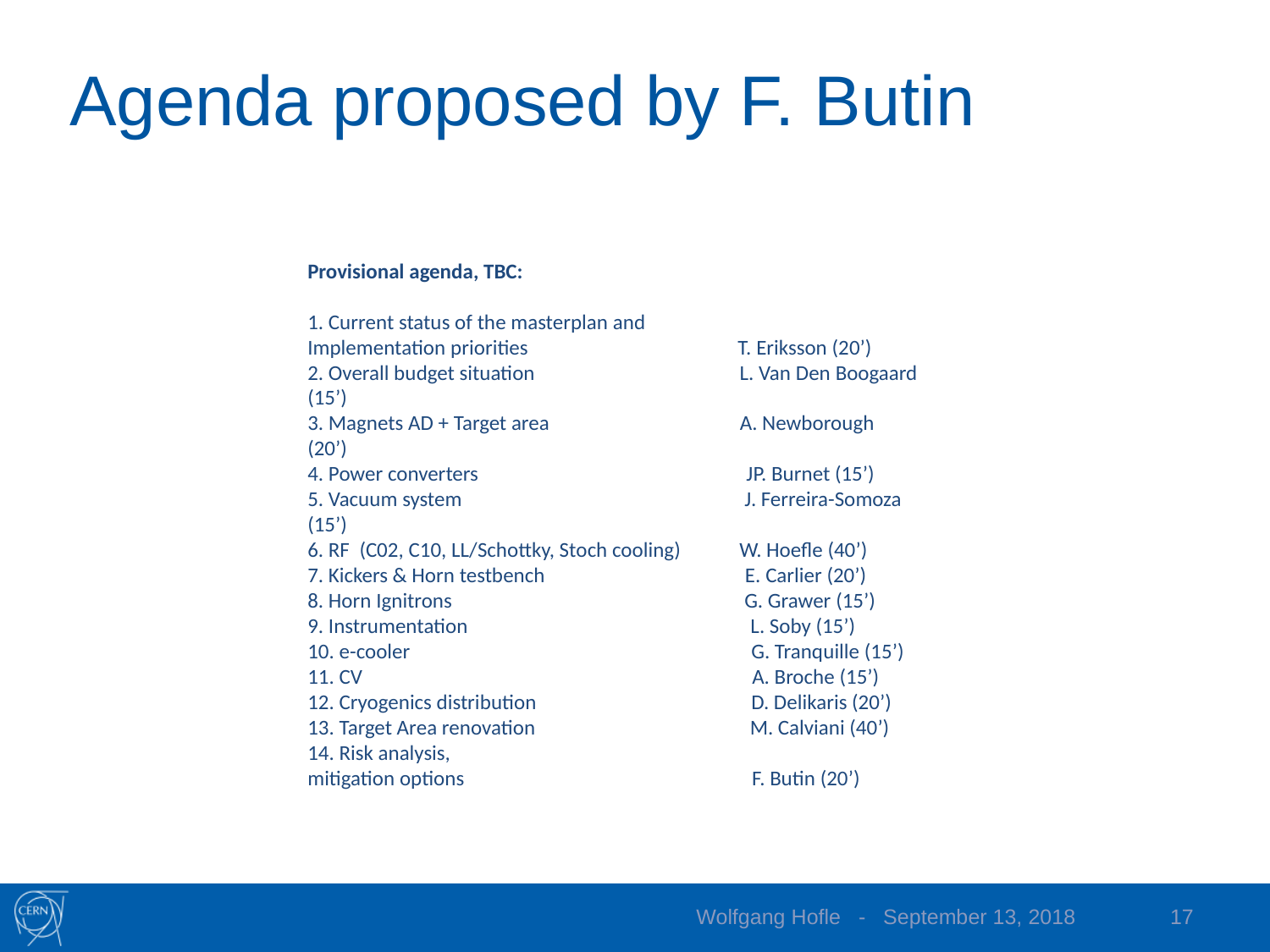

# Agenda proposed by F. Butin
Provisional agenda, TBC:

1. Current status of the masterplan and
Implementation priorities                                           T. Eriksson (20’)
2. Overall budget situation                                          L. Van Den Boogaard (15’)
3. Magnets AD + Target area                                       A. Newborough (20’)
4. Power converters                                                       JP. Burnet (15’)
5. Vacuum system                                                          J. Ferreira-Somoza (15’)
6. RF  (C02, C10, LL/Schottky, Stoch cooling)            W. Hoefle (40’)
7. Kickers & Horn testbench                                         E. Carlier (20’)
8. Horn Ignitrons                                                            G. Grawer (15’)
9. Instrumentation                                                          L. Soby (15’)
10. e-cooler                                                                      G. Tranquille (15’)
11. CV                                                                                A. Broche (15’)
12. Cryogenics distribution                                            D. Delikaris (20’)
13. Target Area renovation                                            M. Calviani (40’)
14. Risk analysis,
mitigation options                                                           F. Butin (20’)
Wolfgang Hofle   -   September 13, 2018
17